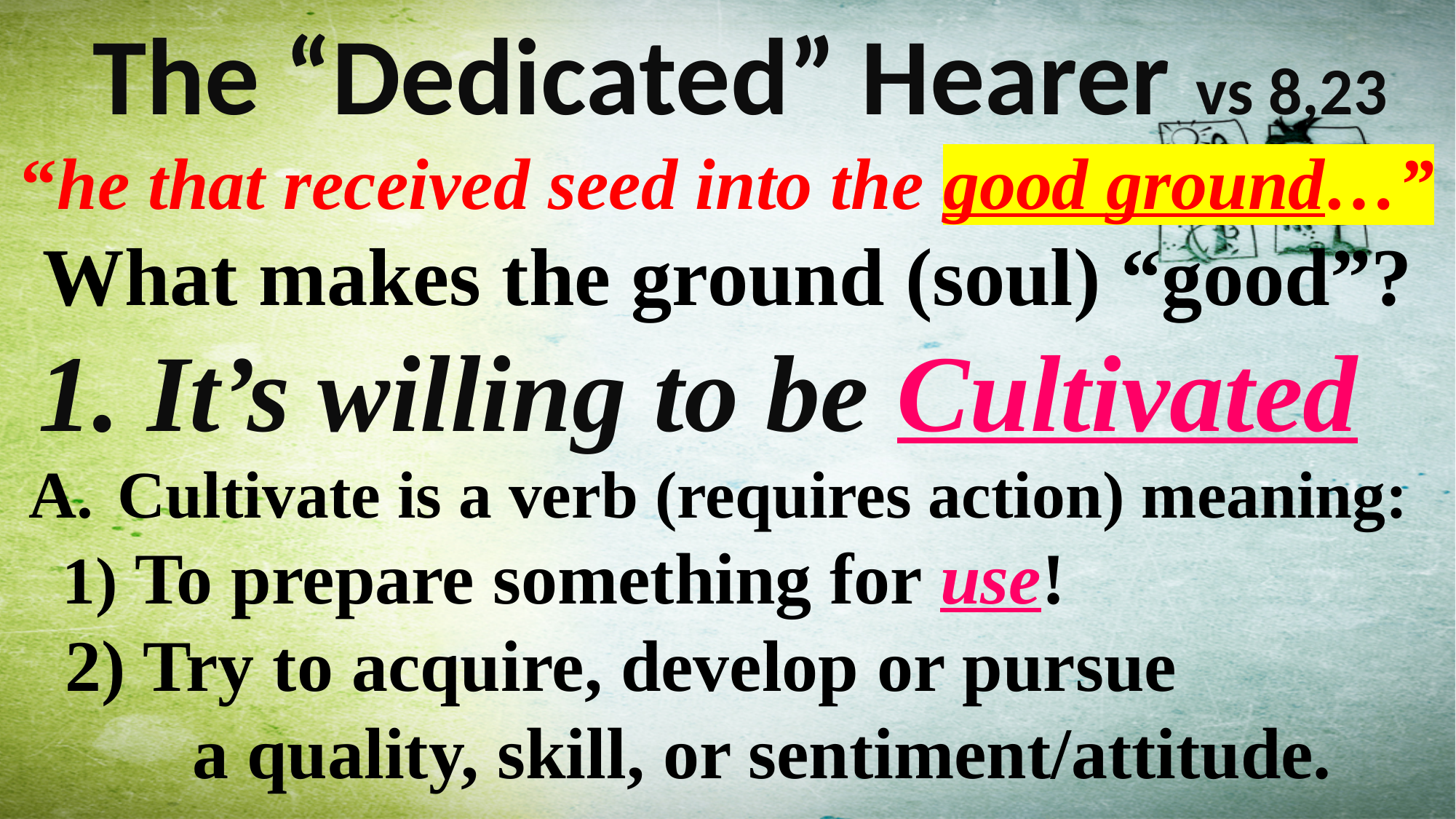

The “Dedicated” Hearer vs 8,23
“he that received seed into the good ground…”
What makes the ground (soul) “good”?
 1. It’s willing to be Cultivated

Cultivate is a verb (requires action) meaning:
  1) To prepare something for use!
  2) Try to acquire, develop or pursue
         a quality, skill, or sentiment/attitude.